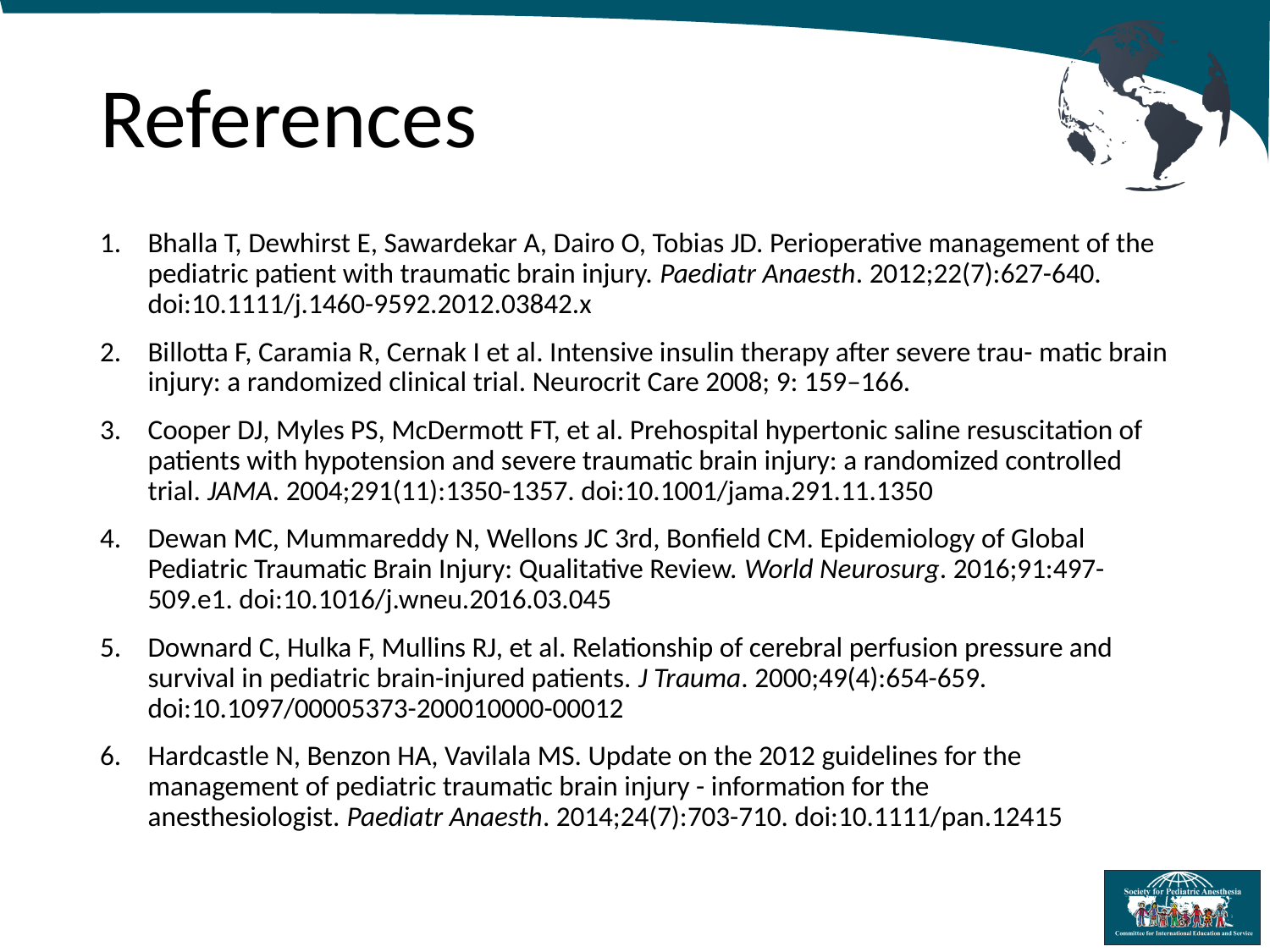

# References
Bhalla T, Dewhirst E, Sawardekar A, Dairo O, Tobias JD. Perioperative management of the pediatric patient with traumatic brain injury. Paediatr Anaesth. 2012;22(7):627-640. doi:10.1111/j.1460-9592.2012.03842.x
Billotta F, Caramia R, Cernak I et al. Intensive insulin therapy after severe trau- matic brain injury: a randomized clinical trial. Neurocrit Care 2008; 9: 159–166.
Cooper DJ, Myles PS, McDermott FT, et al. Prehospital hypertonic saline resuscitation of patients with hypotension and severe traumatic brain injury: a randomized controlled trial. JAMA. 2004;291(11):1350-1357. doi:10.1001/jama.291.11.1350
Dewan MC, Mummareddy N, Wellons JC 3rd, Bonfield CM. Epidemiology of Global Pediatric Traumatic Brain Injury: Qualitative Review. World Neurosurg. 2016;91:497-509.e1. doi:10.1016/j.wneu.2016.03.045
Downard C, Hulka F, Mullins RJ, et al. Relationship of cerebral perfusion pressure and survival in pediatric brain-injured patients. J Trauma. 2000;49(4):654-659. doi:10.1097/00005373-200010000-00012
Hardcastle N, Benzon HA, Vavilala MS. Update on the 2012 guidelines for the management of pediatric traumatic brain injury - information for the anesthesiologist. Paediatr Anaesth. 2014;24(7):703-710. doi:10.1111/pan.12415